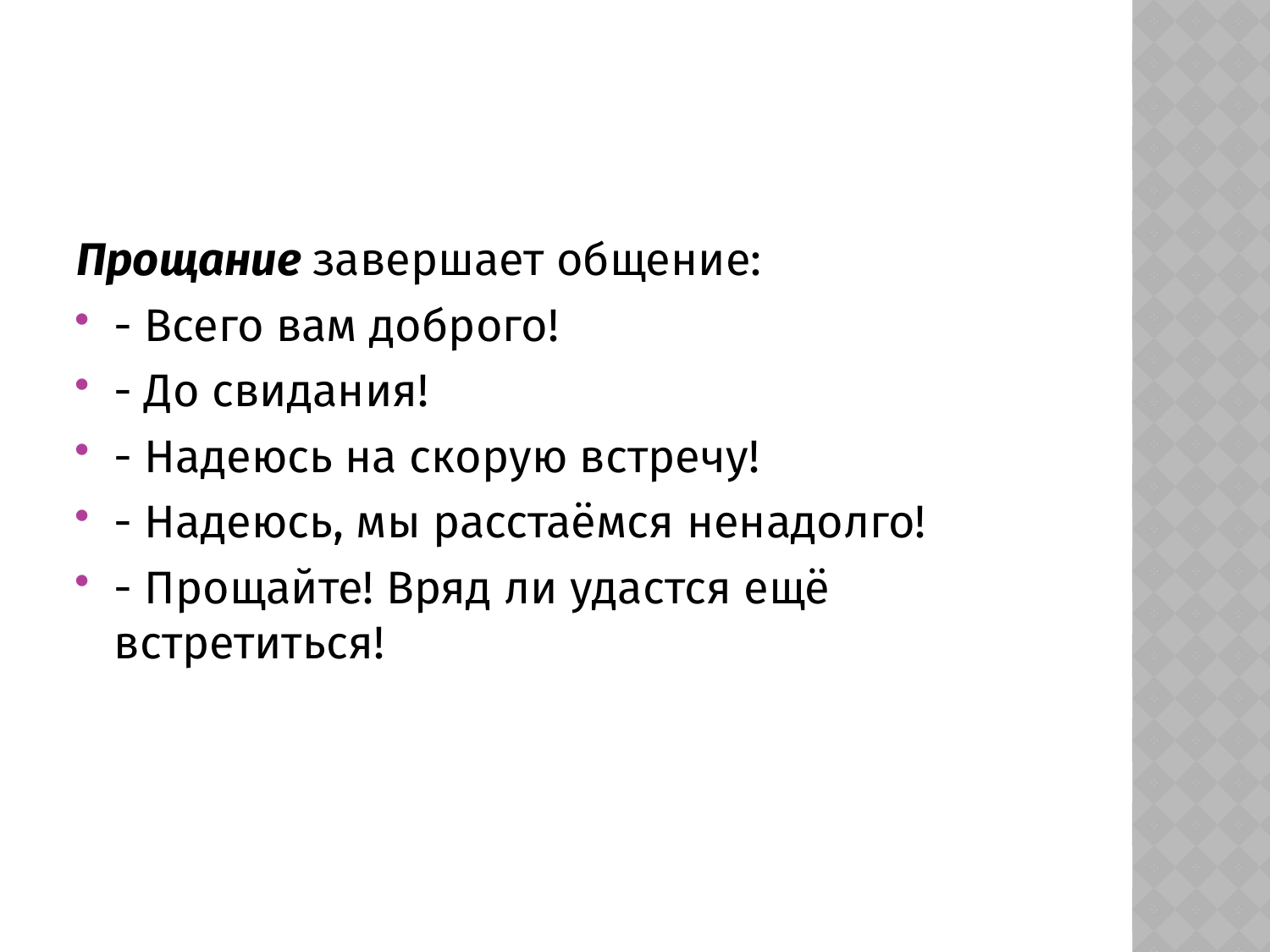

#
Прощание завершает общение:
- Всего вам доброго!
- До свидания!
- Надеюсь на скорую встречу!
- Надеюсь, мы расстаёмся ненадолго!
- Прощайте! Вряд ли удастся ещё встретиться!